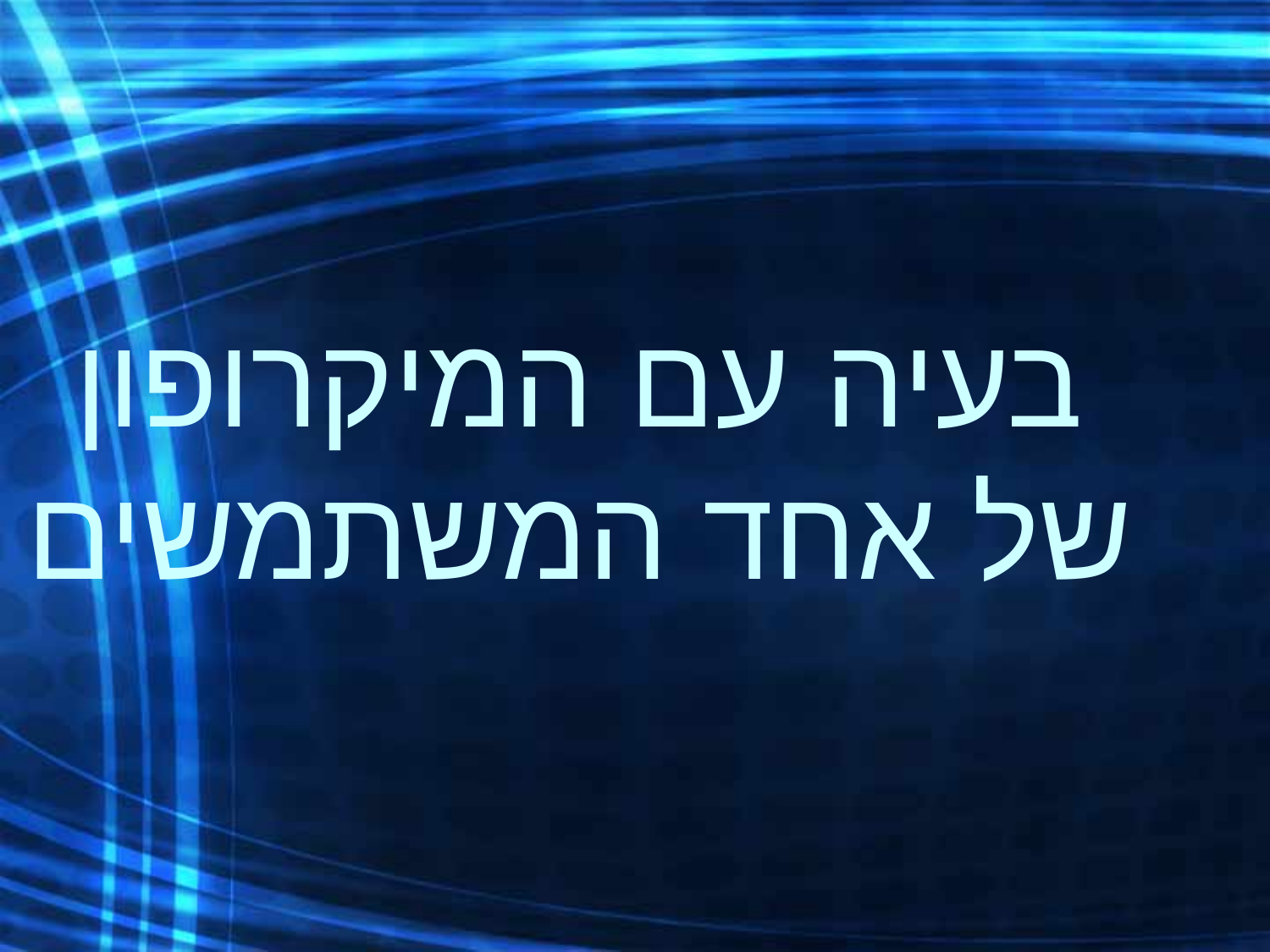

# בעיה עם המיקרופון של אחד המשתמשים